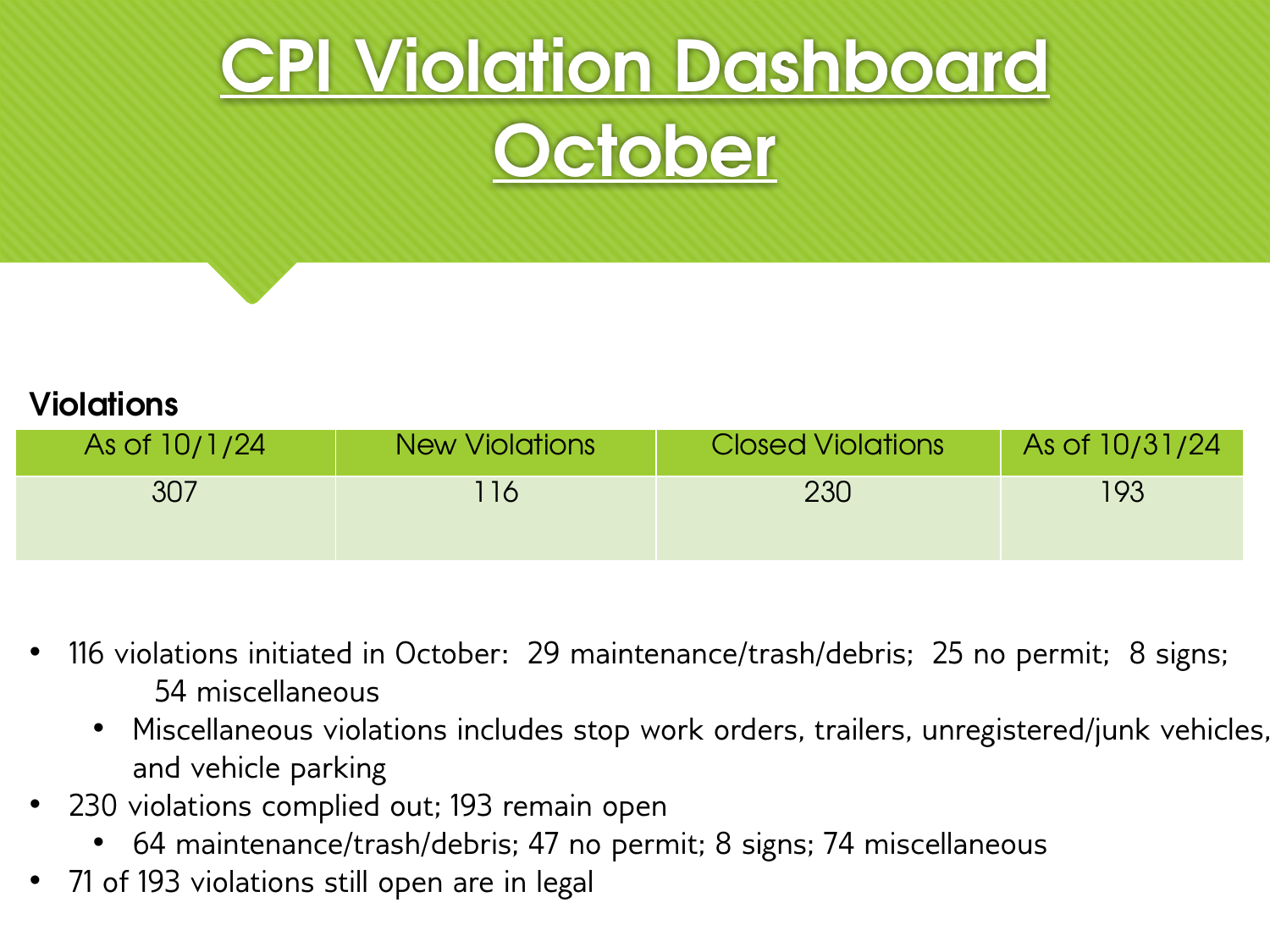

# CPI Violation Dashboard October
Violations
| As of 10/1/24 | New Violations | Closed Violations | As of 10/31/24 |
| --- | --- | --- | --- |
| 307 | 116 | 230 | 193 |
116 violations initiated in October:  29 maintenance/trash/debris;  25 no permit;  8 signs;              54 miscellaneous
Miscellaneous violations includes stop work orders, trailers, unregistered/junk vehicles, and vehicle parking
230 violations complied out; 193 remain open
64 maintenance/trash/debris; 47 no permit; 8 signs; 74 miscellaneous
71 of 193 violations still open are in legal